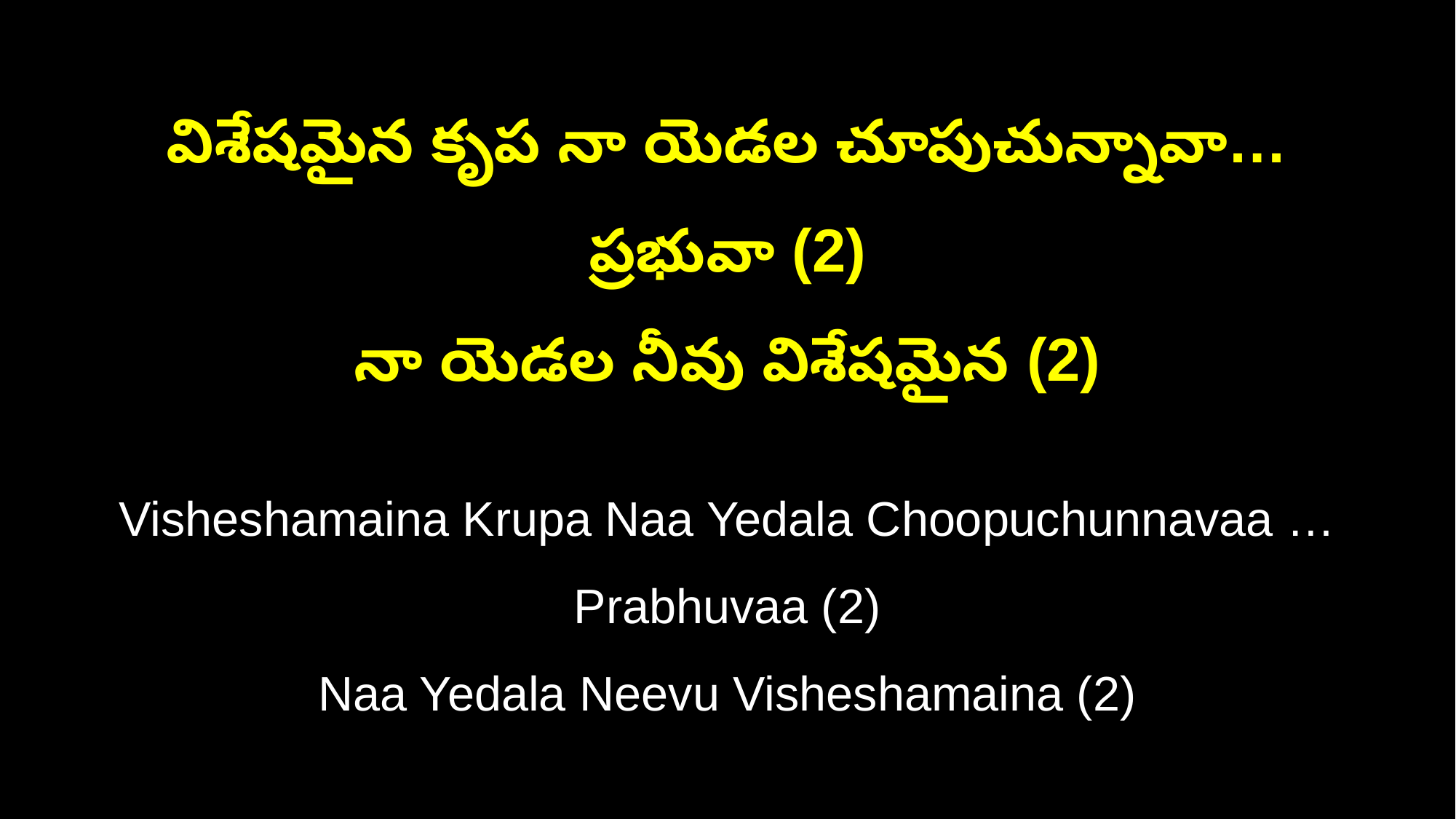

విశేషమైన కృప నా యెడల చూపుచున్నావా… ప్రభువా (2)
నా యెడల నీవు విశేషమైన (2)
Visheshamaina Krupa Naa Yedala Choopuchunnavaa … Prabhuvaa (2)
Naa Yedala Neevu Visheshamaina (2)